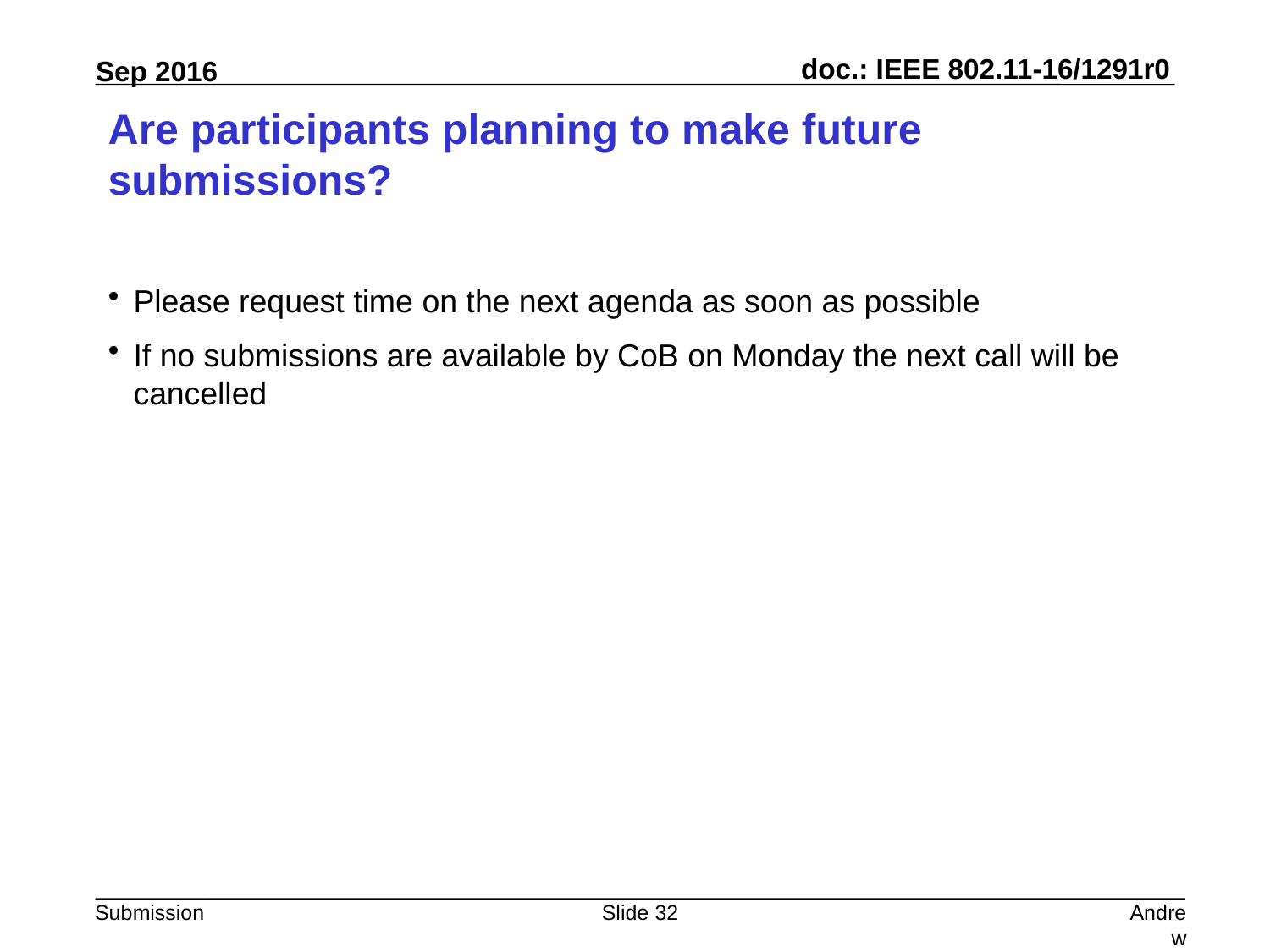

# Are participants planning to make future submissions?
Please request time on the next agenda as soon as possible
If no submissions are available by CoB on Monday the next call will be cancelled
Slide 32
Andrew Myles, Cisco